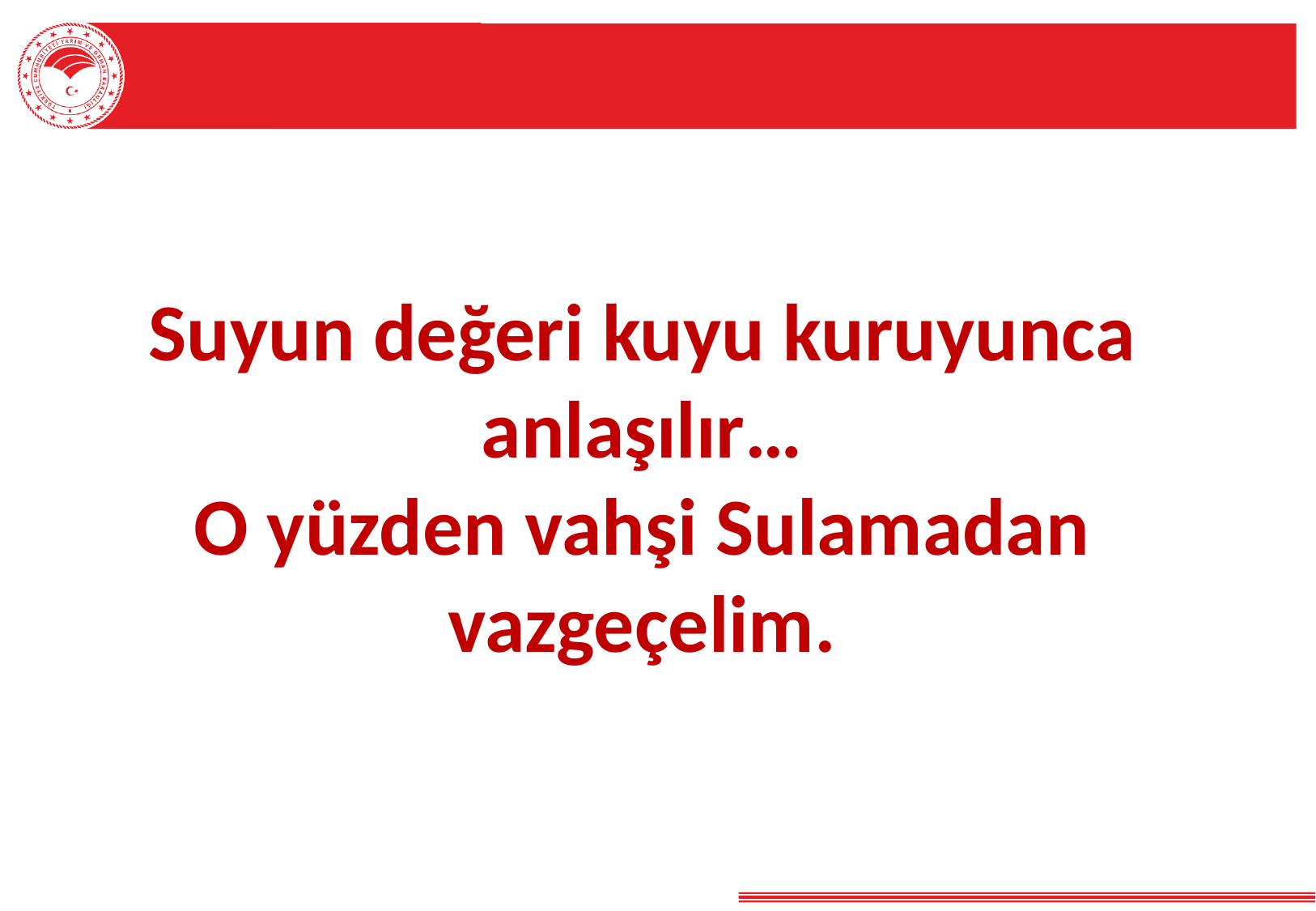

Suyun değeri kuyu kuruyunca anlaşılır…
O yüzden vahşi Sulamadan vazgeçelim.